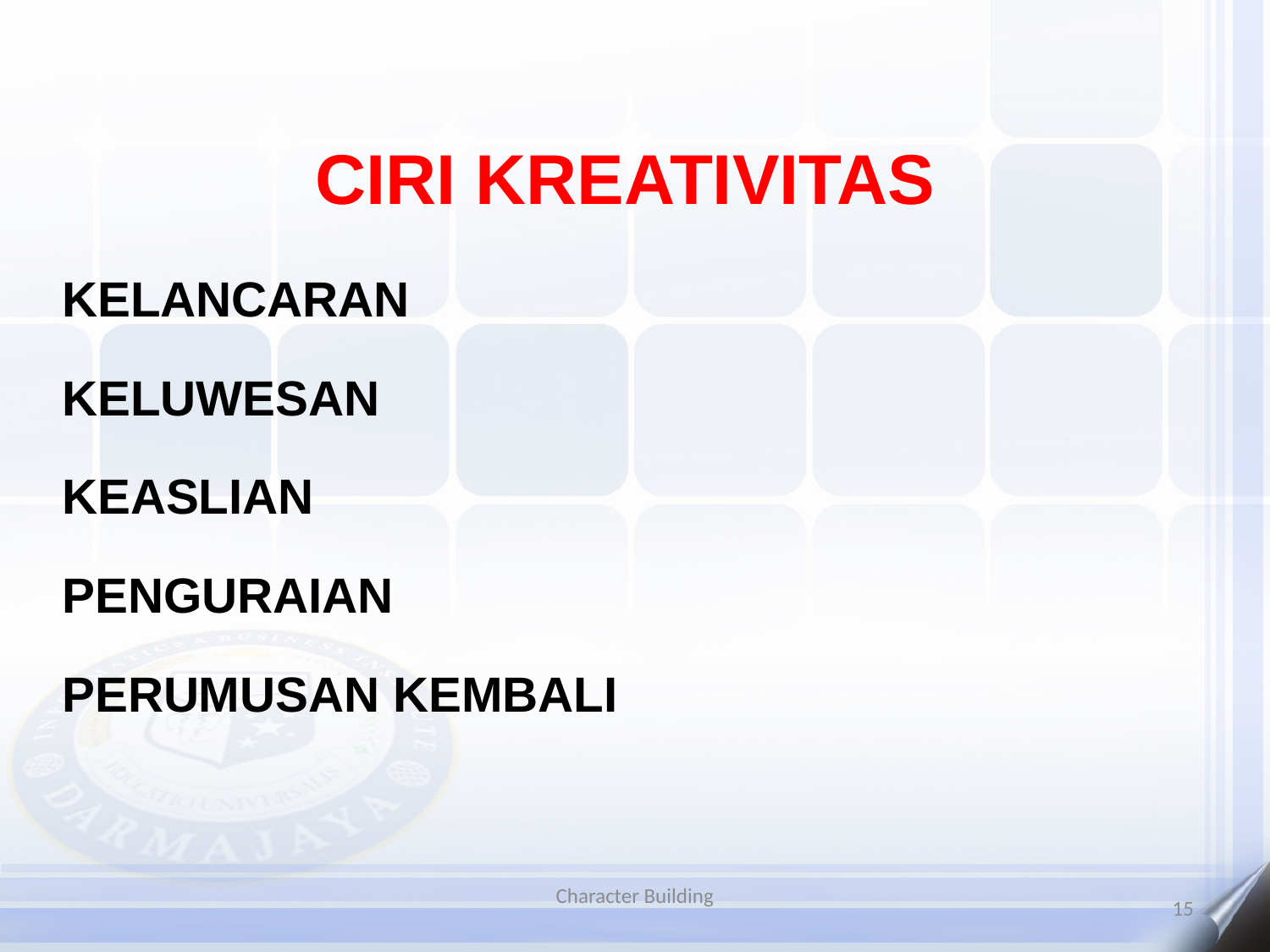

CIRI KREATIVITAS
KELANCARAN
KELUWESAN
KEASLIAN
PENGURAIAN
PERUMUSAN KEMBALI
Character Building

15